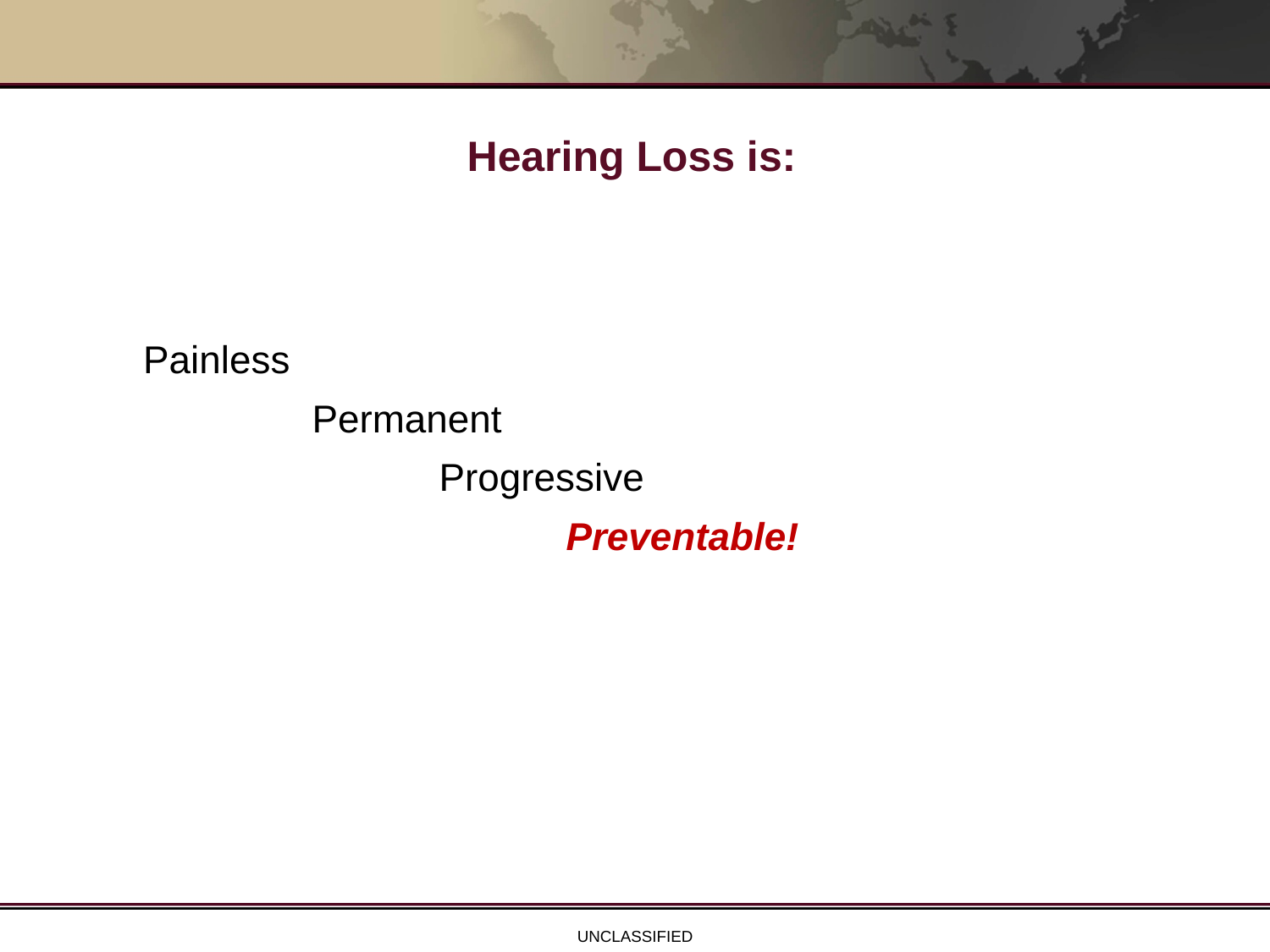

# Hearing Loss is:
Painless
		Permanent
			Progressive
				Preventable!